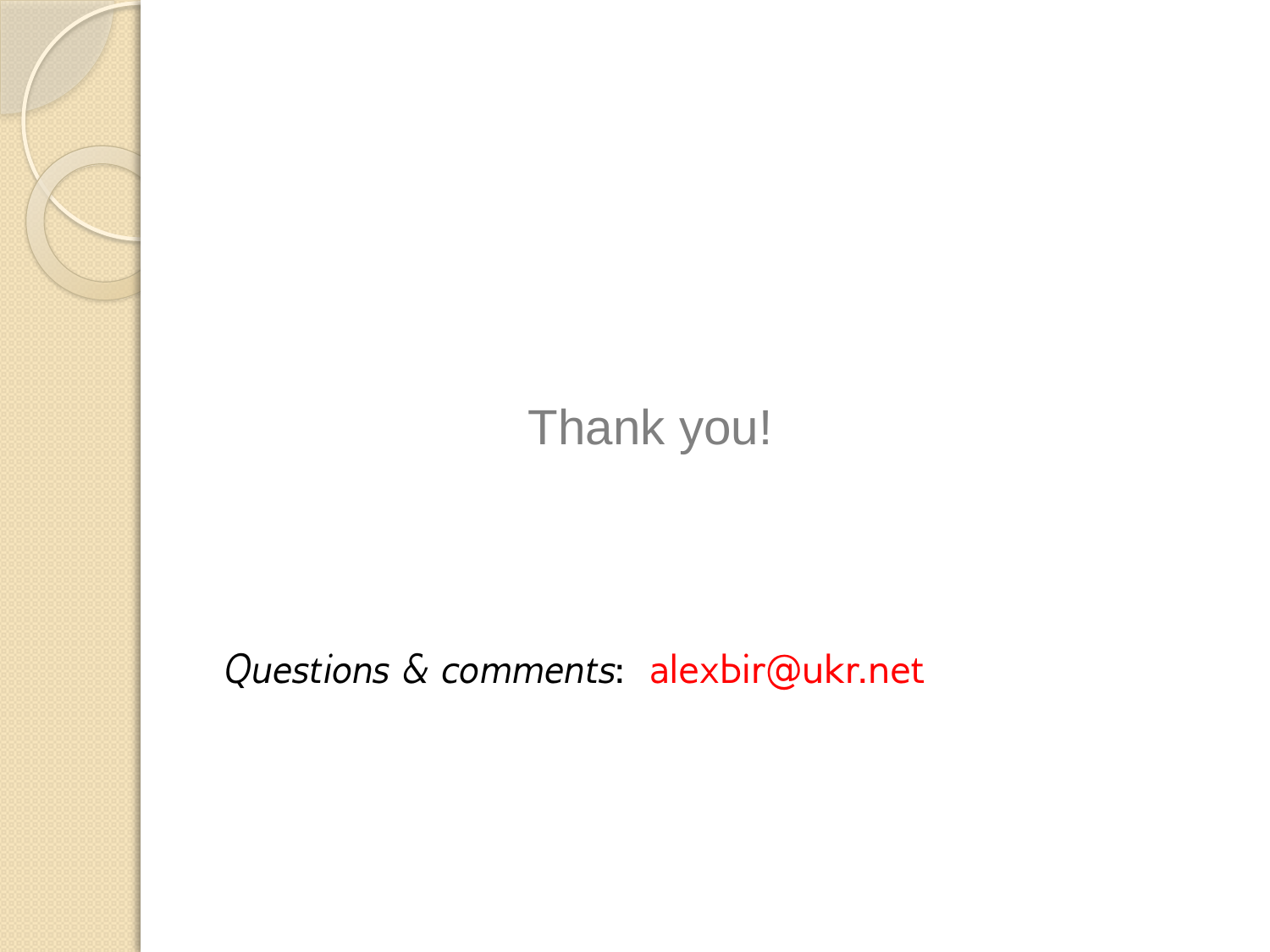

#

                Thank you!

Questions & comments:  alexbir@ukr.net